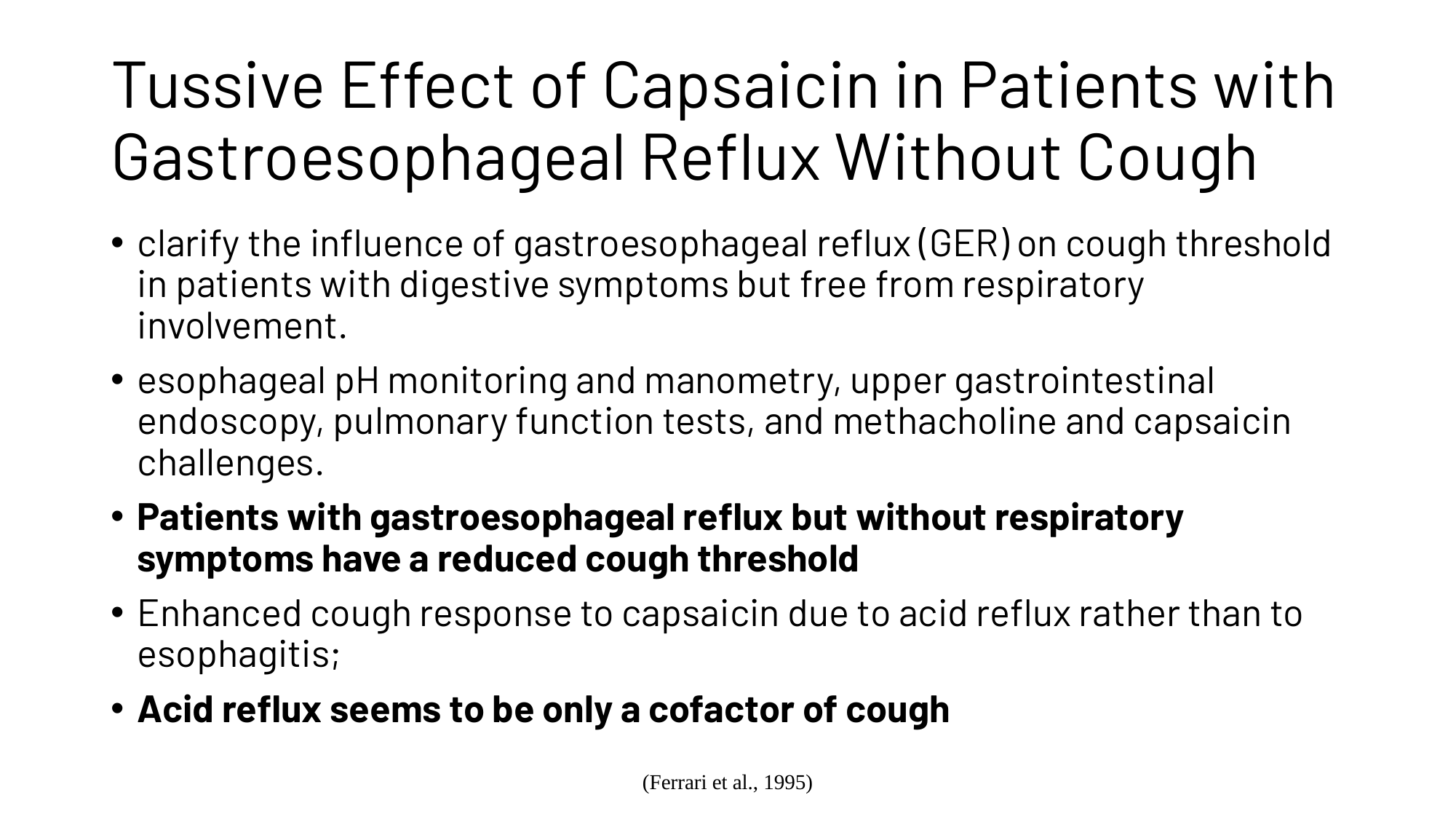

# Tussive Effect of Capsaicin in Patients with Gastroesophageal Reflux Without Cough
clarify the influence of gastroesophageal reflux (GER) on cough threshold in patients with digestive symptoms but free from respiratory involvement.
esophageal pH monitoring and manometry, upper gastrointestinal endoscopy, pulmonary function tests, and methacholine and capsaicin challenges.
Patients with gastroesophageal reflux but without respiratory symptoms have a reduced cough threshold
Enhanced cough response to capsaicin due to acid reflux rather than to esophagitis;
Acid reflux seems to be only a cofactor of cough
(Ferrari et al., 1995)